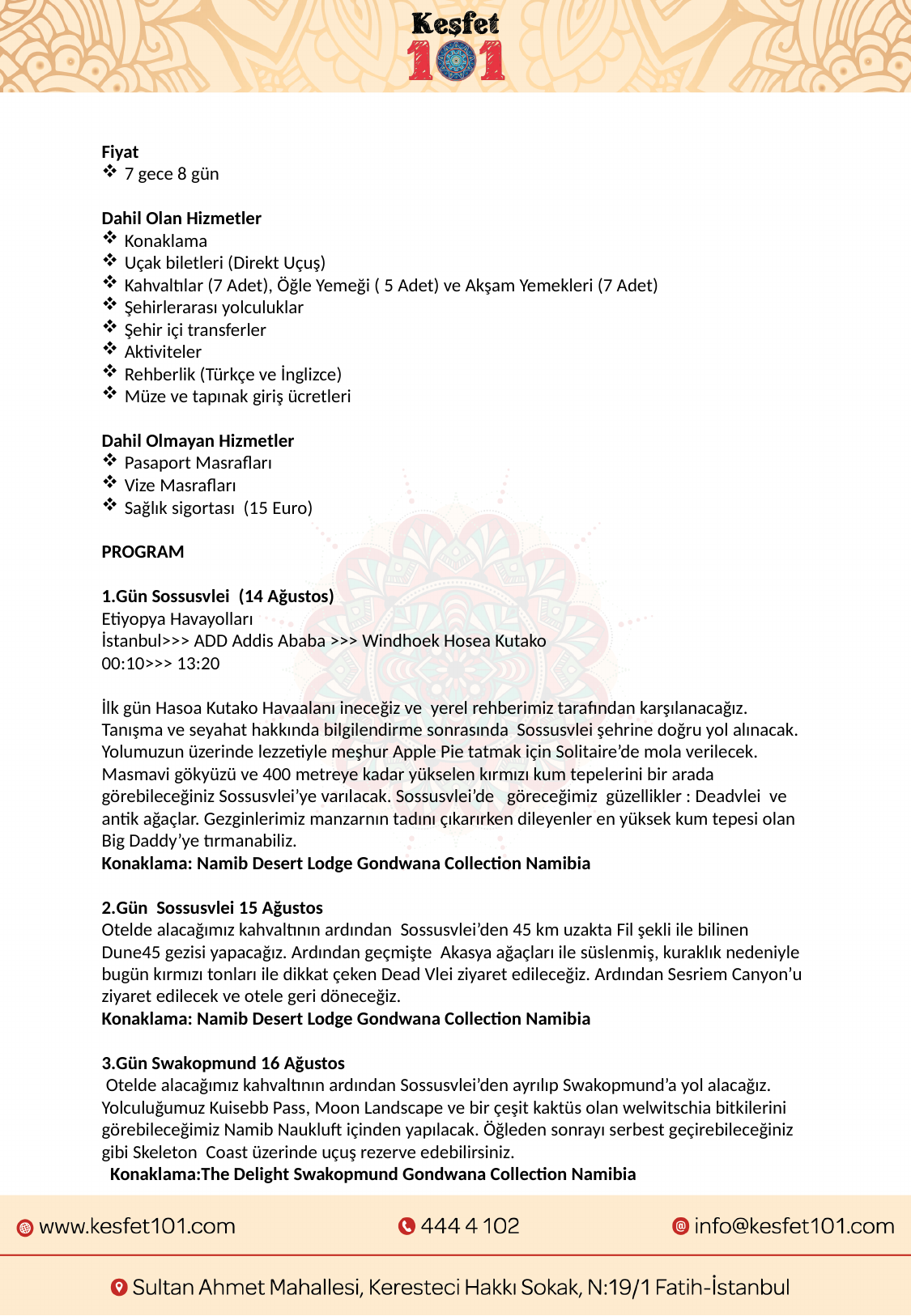

Fiyat
7 gece 8 gün

Dahil Olan Hizmetler
Konaklama
Uçak biletleri (Direkt Uçuş)
Kahvaltılar (7 Adet), Öğle Yemeği ( 5 Adet) ve Akşam Yemekleri (7 Adet)
Şehirlerarası yolculuklar
Şehir içi transferler
Aktiviteler
Rehberlik (Türkçe ve İnglizce)
Müze ve tapınak giriş ücretleri

Dahil Olmayan Hizmetler
Pasaport Masrafları
Vize Masrafları
Sağlık sigortası  (15 Euro)

PROGRAM

1.Gün Sossusvlei  (14 Ağustos)
Etiyopya Havayolları
İstanbul>>> ADD Addis Ababa >>> Windhoek Hosea Kutako
00:10>>> 13:20

İlk gün Hasoa Kutako Havaalanı ineceğiz ve  yerel rehberimiz tarafından karşılanacağız. Tanışma ve seyahat hakkında bilgilendirme sonrasında  Sossusvlei şehrine doğru yol alınacak. Yolumuzun üzerinde lezzetiyle meşhur Apple Pie tatmak için Solitaire’de mola verilecek.
Masmavi gökyüzü ve 400 metreye kadar yükselen kırmızı kum tepelerini bir arada görebileceğiniz Sossusvlei’ye varılacak. Sossusvlei’de   göreceğimiz  güzellikler : Deadvlei  ve antik ağaçlar. Gezginlerimiz manzarnın tadını çıkarırken dileyenler en yüksek kum tepesi olan Big Daddy’ye tırmanabiliz.
Konaklama: Namib Desert Lodge Gondwana Collection Namibia

2.Gün  Sossusvlei 15 Ağustos
Otelde alacağımız kahvaltının ardından  Sossusvlei’den 45 km uzakta Fil şekli ile bilinen Dune45 gezisi yapacağız. Ardından geçmişte  Akasya ağaçları ile süslenmiş, kuraklık nedeniyle bugün kırmızı tonları ile dikkat çeken Dead Vlei ziyaret edileceğiz. Ardından Sesriem Canyon’u ziyaret edilecek ve otele geri döneceğiz.
Konaklama: Namib Desert Lodge Gondwana Collection Namibia

3.Gün Swakopmund 16 Ağustos
 Otelde alacağımız kahvaltının ardından Sossusvlei’den ayrılıp Swakopmund’a yol alacağız. Yolculuğumuz Kuisebb Pass, Moon Landscape ve bir çeşit kaktüs olan welwitschia bitkilerini görebileceğimiz Namib Naukluft içinden yapılacak. Öğleden sonrayı serbest geçirebileceğiniz gibi Skeleton  Coast üzerinde uçuş rezerve edebilirsiniz.
  Konaklama:The Delight Swakopmund Gondwana Collection Namibia